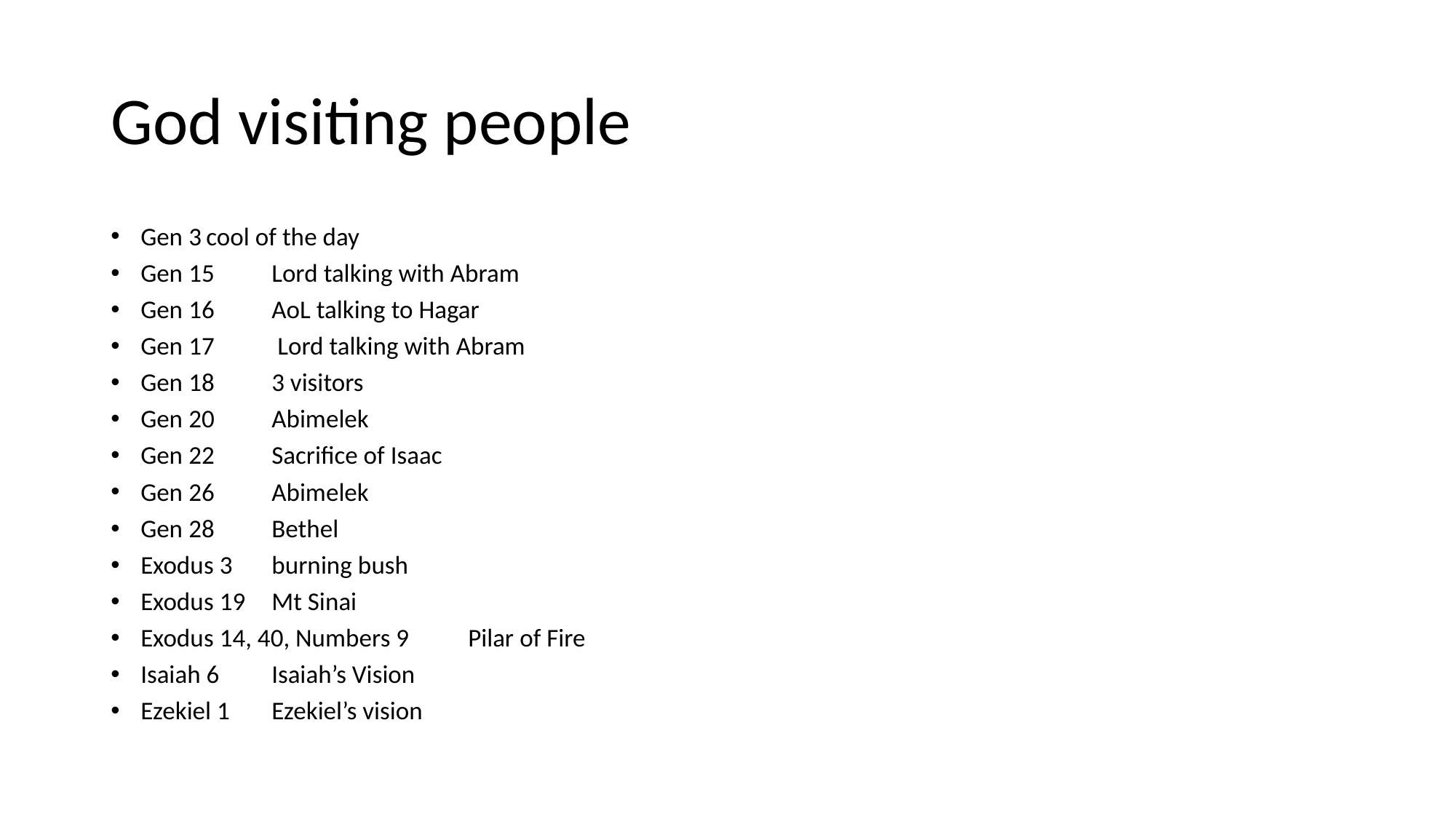

# God visiting people
Gen 3				cool of the day
Gen 15				Lord talking with Abram
Gen 16				AoL talking to Hagar
Gen 17				 Lord talking with Abram
Gen 18				3 visitors
Gen 20				Abimelek
Gen 22				Sacrifice of Isaac
Gen 26				Abimelek
Gen 28				Bethel
Exodus 3 			burning bush
Exodus 19 			Mt Sinai
Exodus 14, 40, Numbers 9 		Pilar of Fire
Isaiah 6 				Isaiah’s Vision
Ezekiel 1 			Ezekiel’s vision